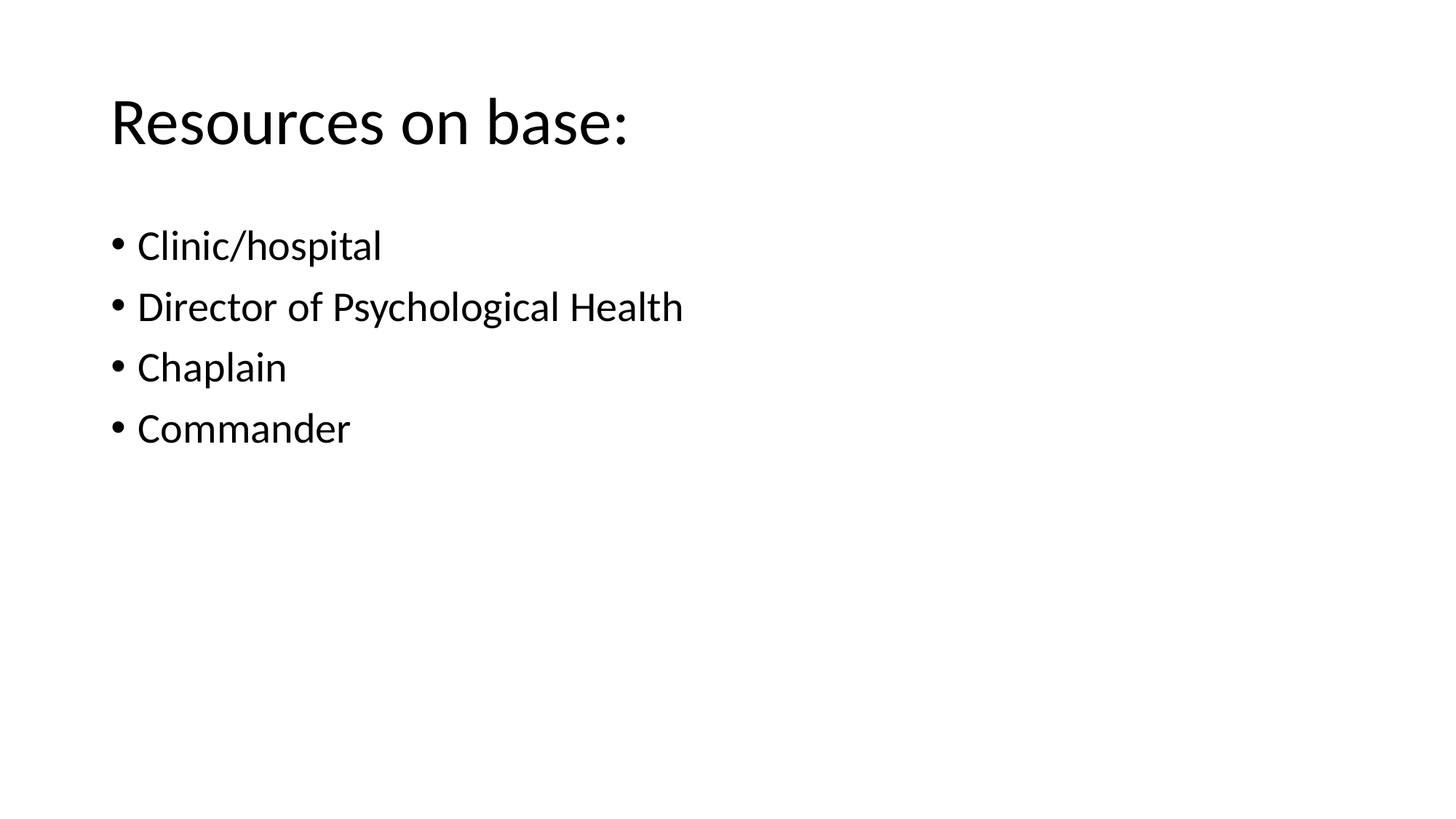

# Resources on base:
Clinic/hospital
Director of Psychological Health
Chaplain
Commander